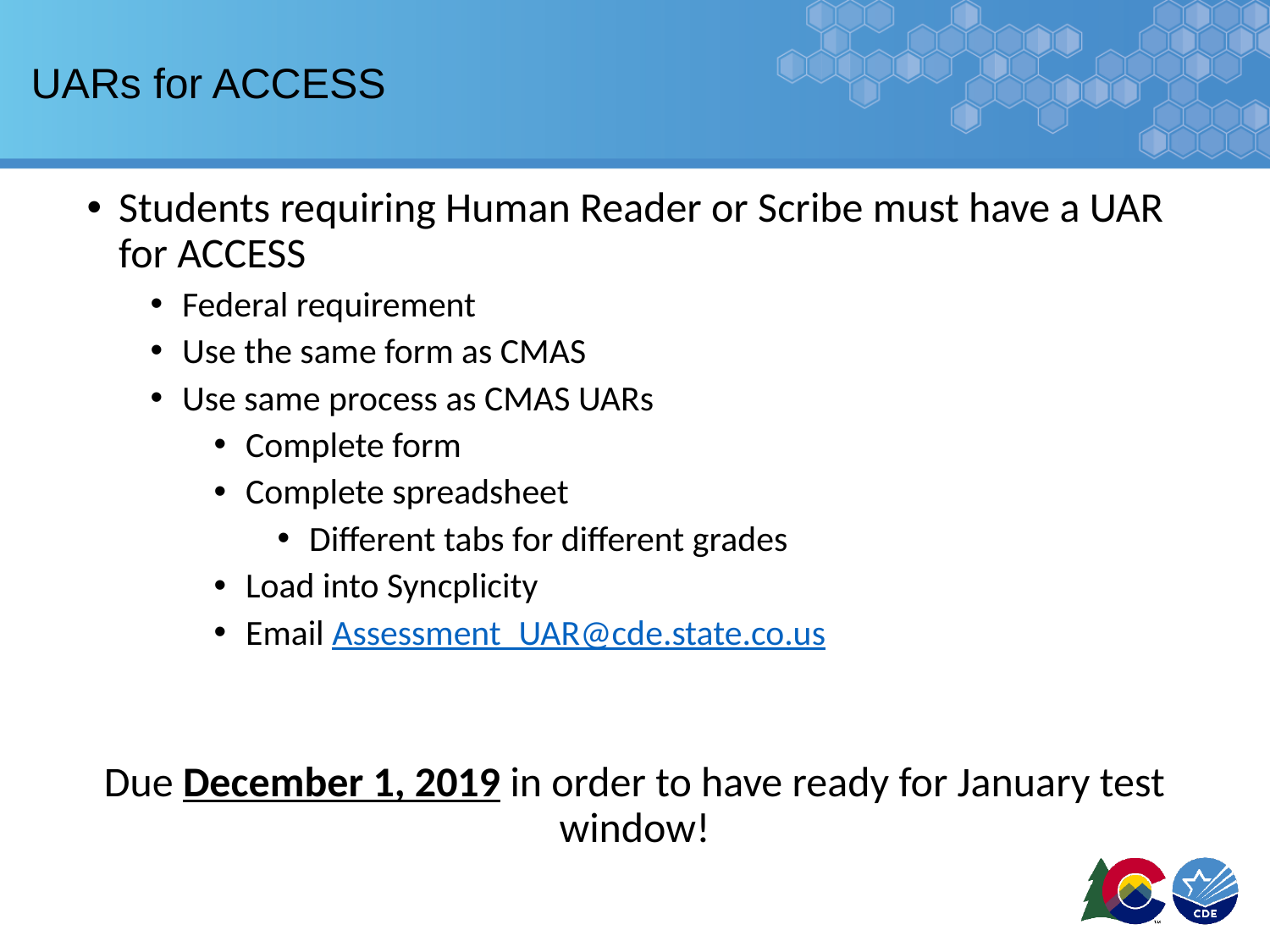

# UARs for ACCESS
Students requiring Human Reader or Scribe must have a UAR for ACCESS
Federal requirement
Use the same form as CMAS
Use same process as CMAS UARs
Complete form
Complete spreadsheet
Different tabs for different grades
Load into Syncplicity
Email Assessment_UAR@cde.state.co.us

Due December 1, 2019 in order to have ready for January test window!